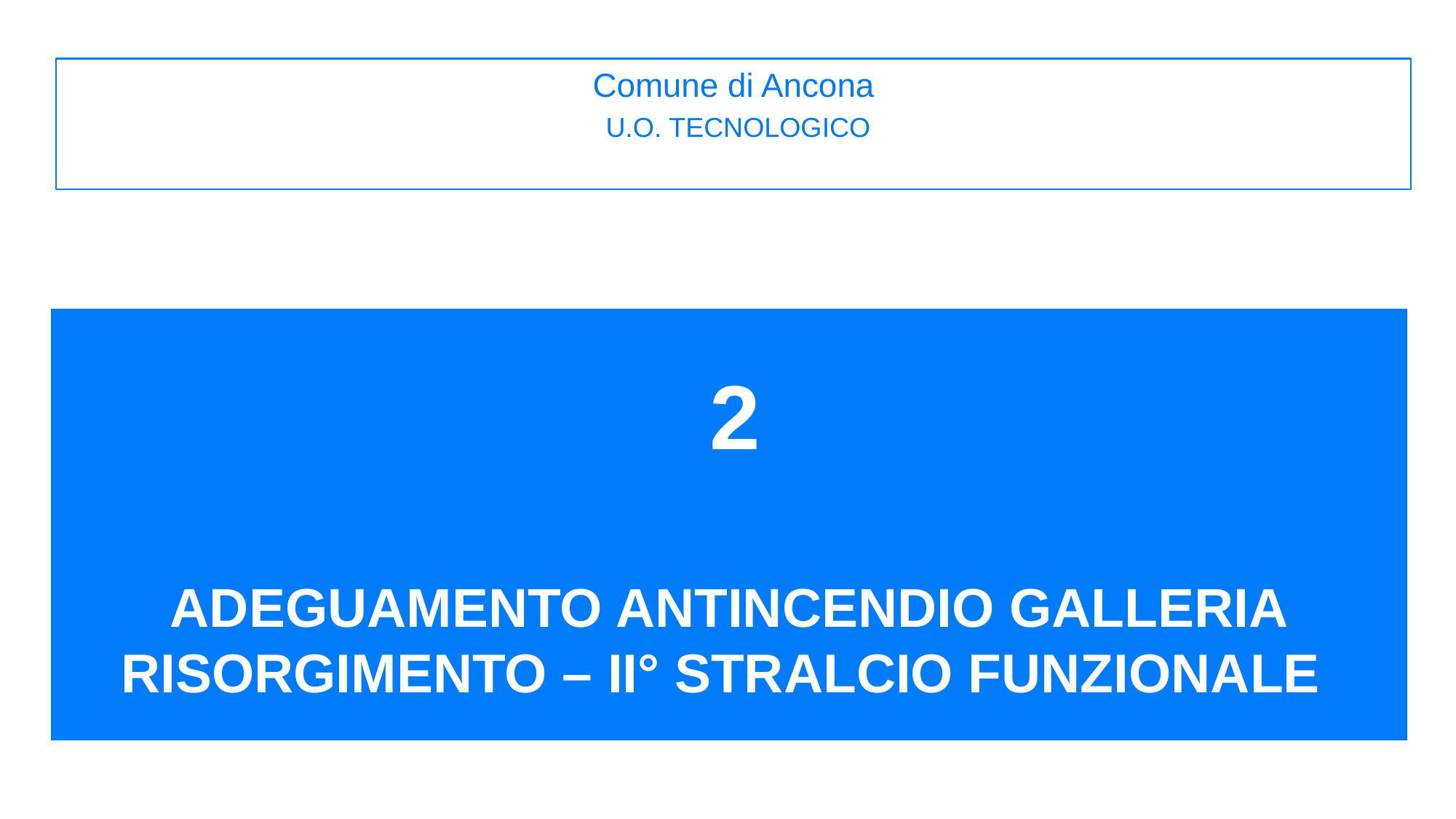

Comune di Ancona
 U.O. TECNOLOGICO

2
ADEGUAMENTO ANTINCENDIO GALLERIA RISORGIMENTO – II° STRALCIO FUNZIONALE